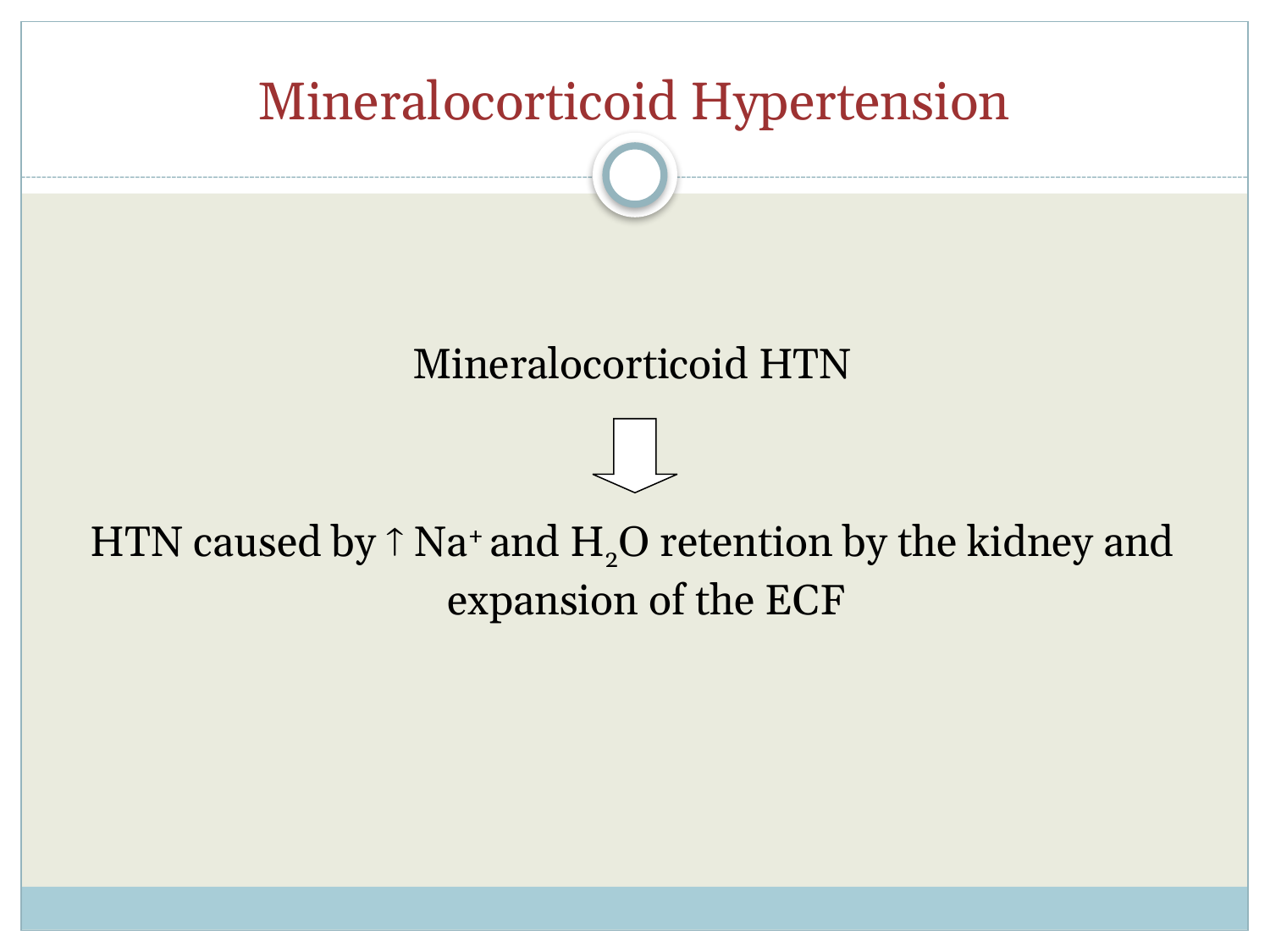

# Mineralocorticoid Hypertension

Mineralocorticoid HTN

HTN caused by ↑ Na+ and H2O retention by the kidney and expansion of the ECF